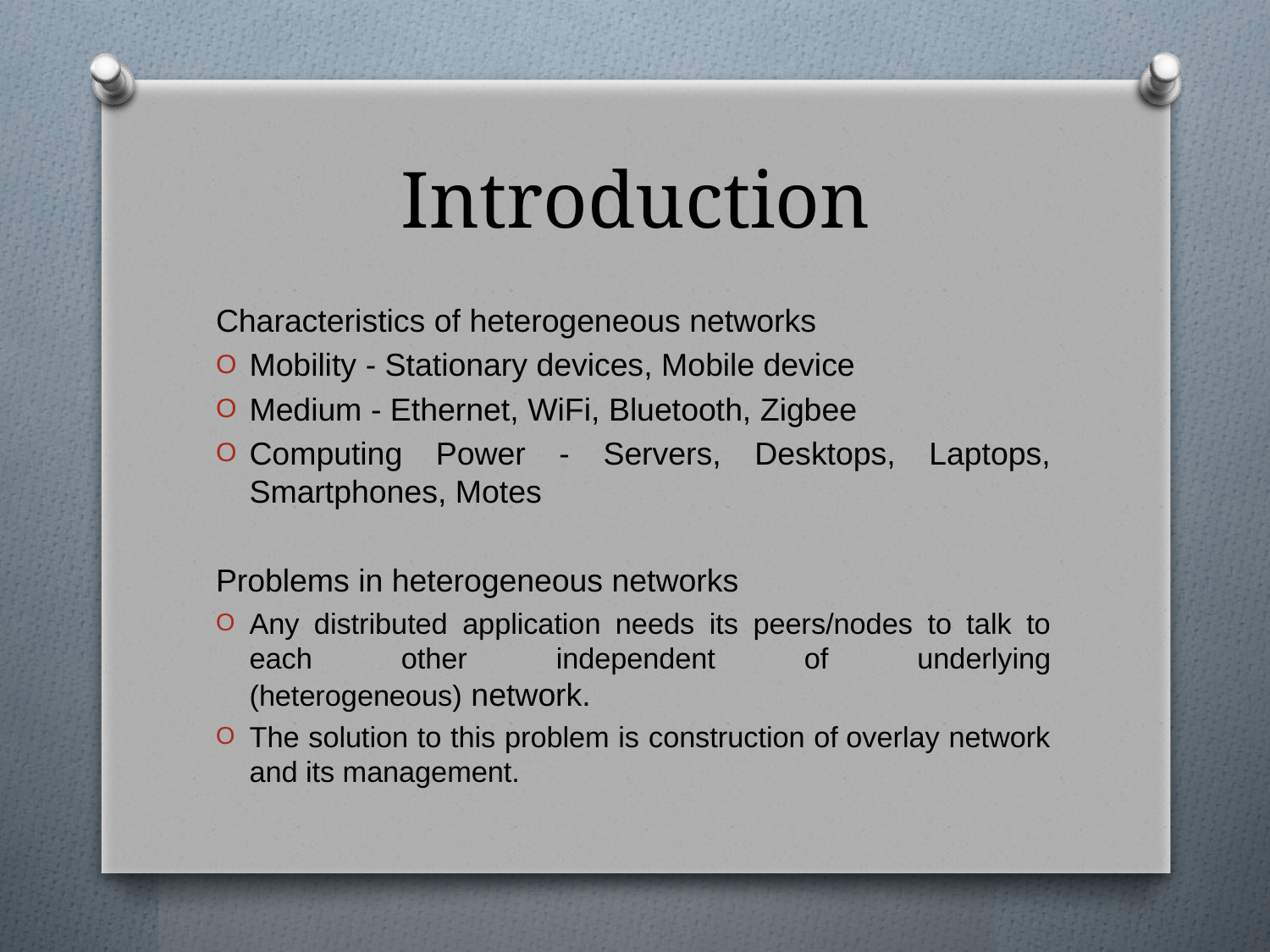

# Introduction
Characteristics of heterogeneous networks
Mobility - Stationary devices, Mobile device
Medium - Ethernet, WiFi, Bluetooth, Zigbee
Computing Power - Servers, Desktops, Laptops, Smartphones, Motes

Problems in heterogeneous networks
Any distributed application needs its peers/nodes to talk to each other independent of underlying (heterogeneous) network.
The solution to this problem is construction of overlay network and its management.